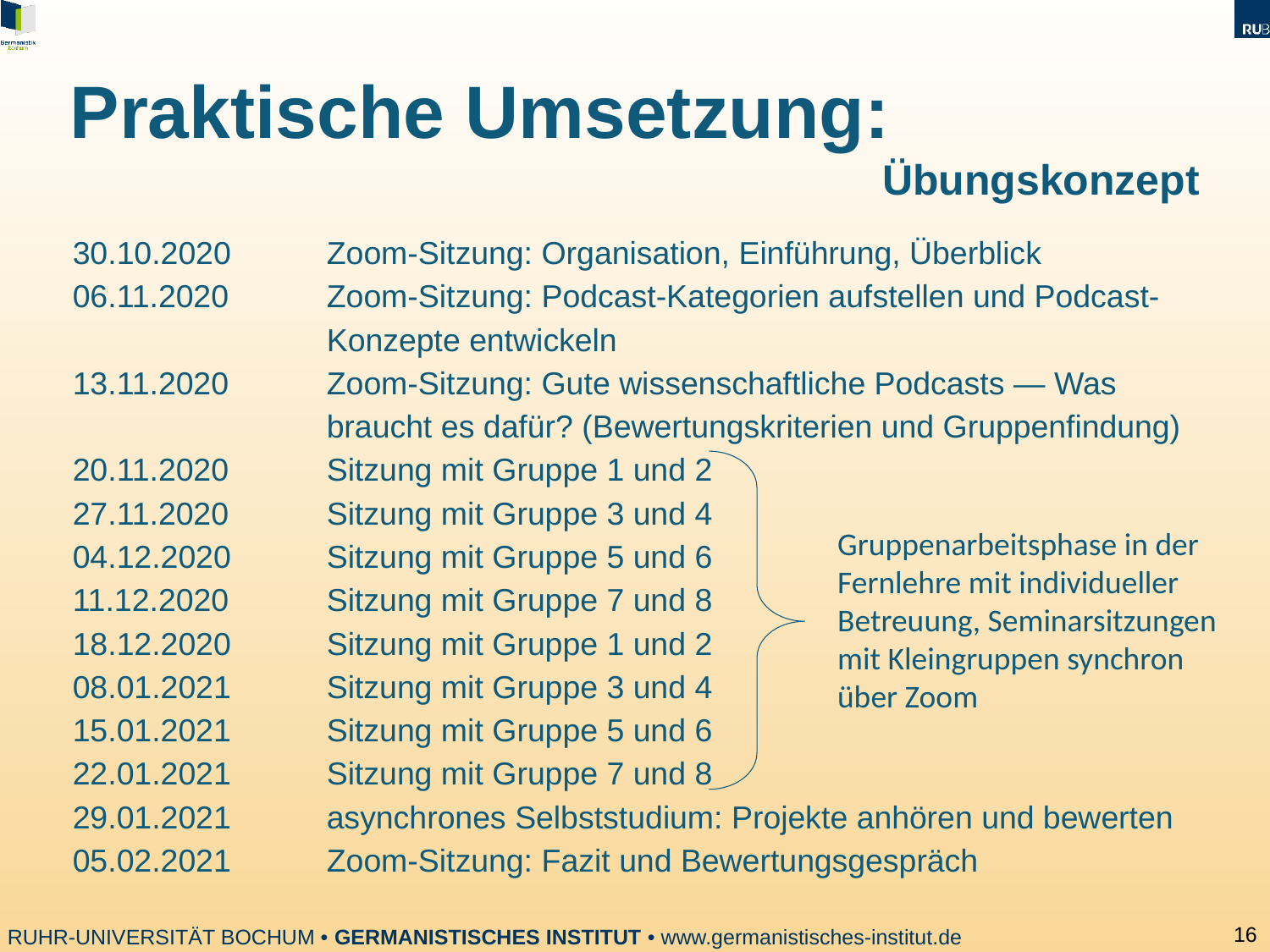

# Praktische Umsetzung:
 Übungskonzept
30.10.2020	Zoom-Sitzung: Organisation, Einführung, Überblick
06.11.2020	Zoom-Sitzung: Podcast-Kategorien aufstellen und Podcast-		Konzepte entwickeln
13.11.2020	Zoom-Sitzung: Gute wissenschaftliche Podcasts — Was 		braucht es dafür? (Bewertungskriterien und Gruppenfindung)
20.11.2020	Sitzung mit Gruppe 1 und 2
27.11.2020	Sitzung mit Gruppe 3 und 4
04.12.2020	Sitzung mit Gruppe 5 und 6
11.12.2020	Sitzung mit Gruppe 7 und 8
18.12.2020	Sitzung mit Gruppe 1 und 2
08.01.2021	Sitzung mit Gruppe 3 und 4
15.01.2021	Sitzung mit Gruppe 5 und 6
22.01.2021	Sitzung mit Gruppe 7 und 8
29.01.2021 	asynchrones Selbststudium: Projekte anhören und bewerten
05.02.2021 	Zoom-Sitzung: Fazit und Bewertungsgespräch

Gruppenarbeitsphase in der Fernlehre mit individueller Betreuung, Seminarsitzungen mit Kleingruppen synchron über Zoom
16